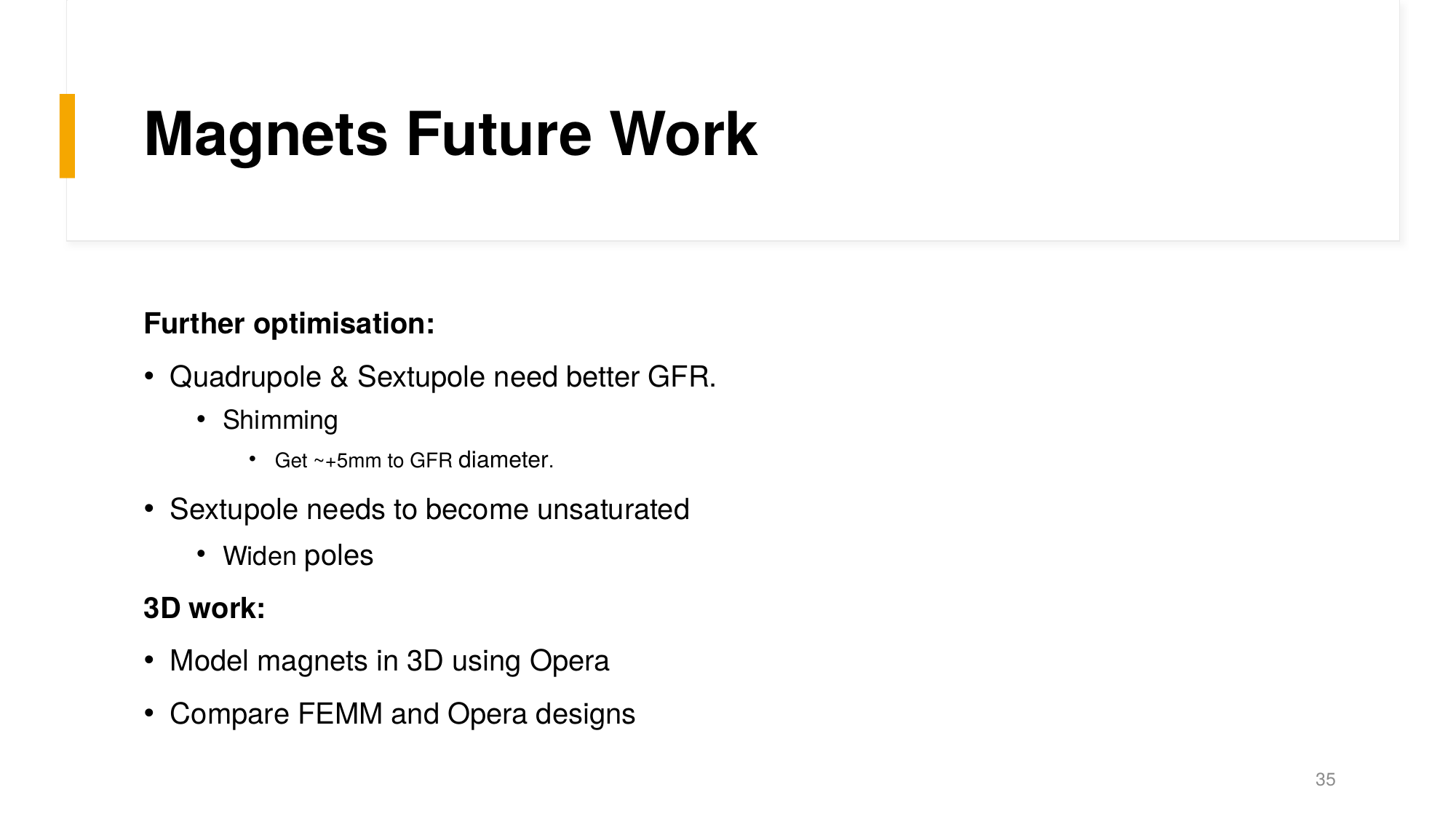

# Magnets Future Work
Further optimisation:
Quadrupole & Sextupole need better GFR.
Shimming
Get ~+5mm to GFR diameter.
Sextupole needs to become unsaturated
Widen poles
3D work:
Model magnets in 3D using Opera
Compare FEMM and Opera designs
35